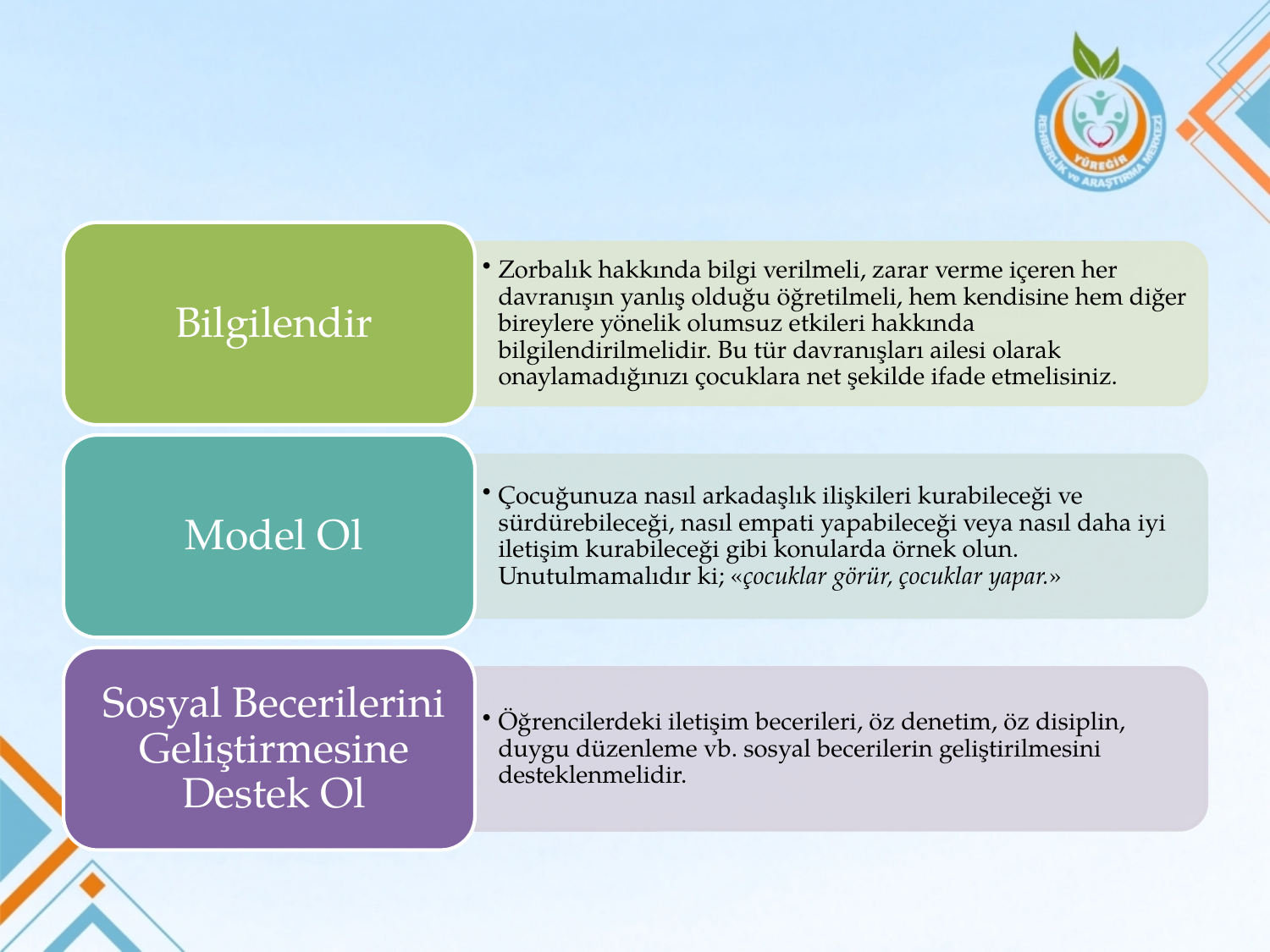

Zorbalık hakkında bilgi verilmeli, zarar verme içeren her davranışın yanlış olduğu öğretilmeli, hem kendisine hem diğer bireylere yönelik olumsuz etkileri hakkında bilgilendirilmelidir. Bu tür davranışları ailesi olarak onaylamadığınızı çocuklara net şekilde ifade etmelisiniz.
Bilgilendir
Çocuğunuza nasıl arkadaşlık ilişkileri kurabileceği ve sürdürebileceği, nasıl empati yapabileceği veya nasıl daha iyi iletişim kurabileceği gibi konularda örnek olun. Unutulmamalıdır ki; «çocuklar görür, çocuklar yapar.»
Model Ol
Öğrencilerdeki iletişim becerileri, öz denetim, öz disiplin, duygu düzenleme vb. sosyal becerilerin geliştirilmesini desteklenmelidir.
Sosyal Becerilerini Geliştirmesine Destek Ol